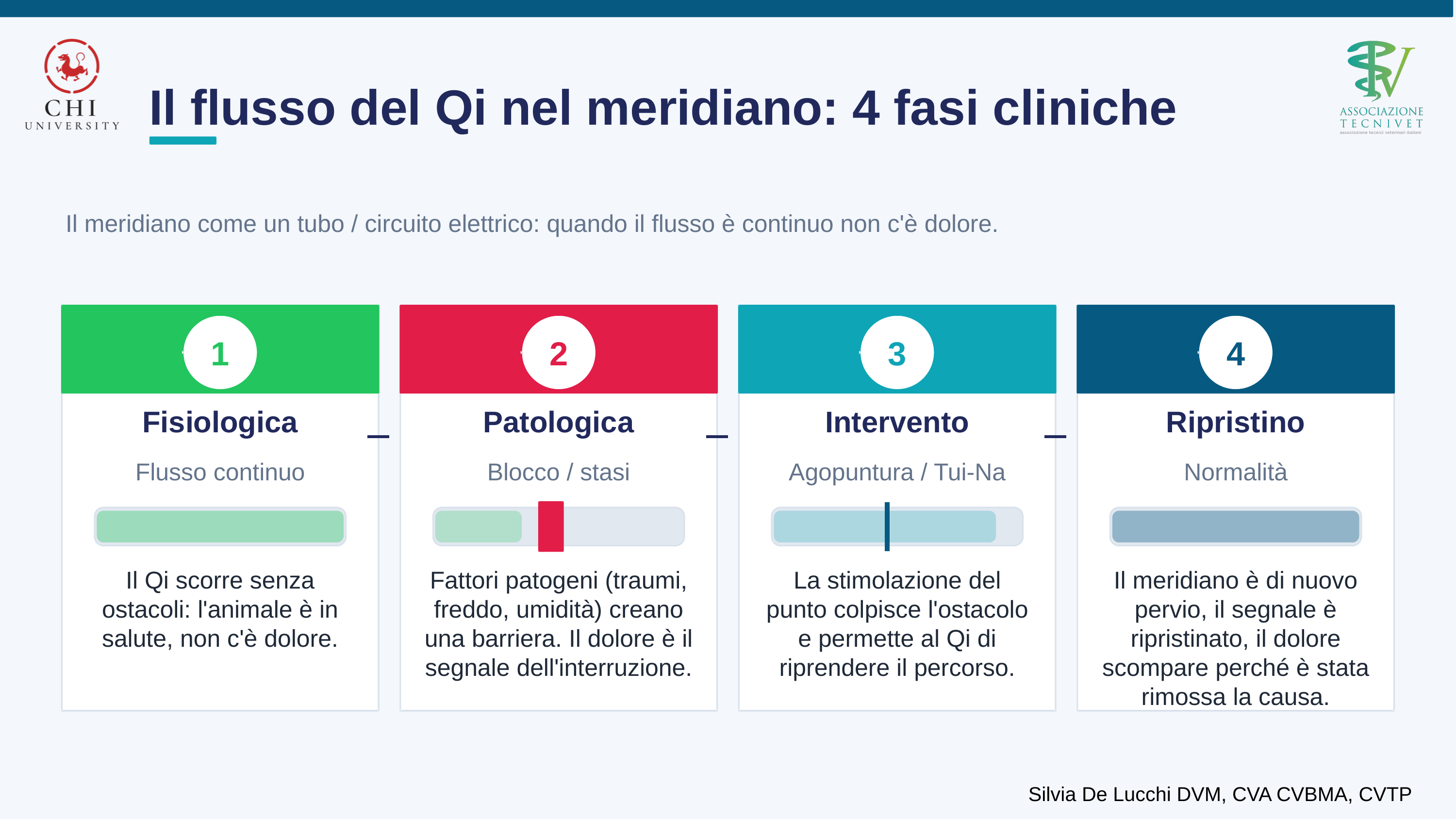

Il flusso del Qi nel meridiano: 4 fasi cliniche

Il meridiano come un tubo / circuito elettrico: quando il flusso è continuo non c'è dolore.

1

2

3

4
Fisiologica
Patologica
Intervento
Ripristino

Flusso continuo

Blocco / stasi

Agopuntura / Tui-Na

Normalità

Il Qi scorre senza ostacoli: l'animale è in salute, non c'è dolore.
Fattori patogeni (traumi, freddo, umidità) creano una barriera. Il dolore è il segnale dell'interruzione.
La stimolazione del punto colpisce l'ostacolo e permette al Qi di riprendere il percorso.
Il meridiano è di nuovo pervio, il segnale è ripristinato, il dolore scompare perché è stata rimossa la causa.
Silvia De Lucchi DVM, CVA CVBMA, CVTP